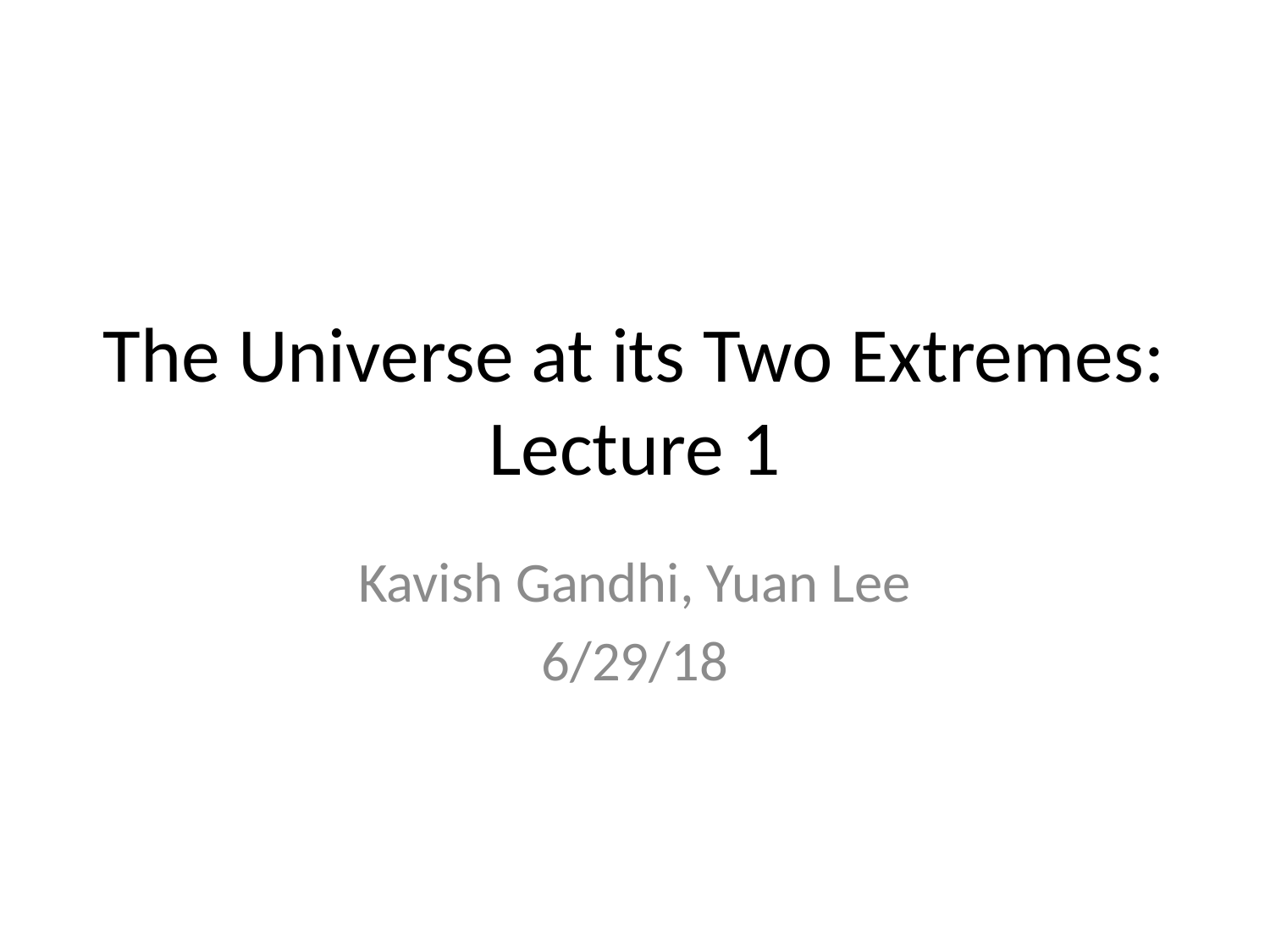

# The Universe at its Two Extremes: Lecture 1
Kavish Gandhi, Yuan Lee
6/29/18